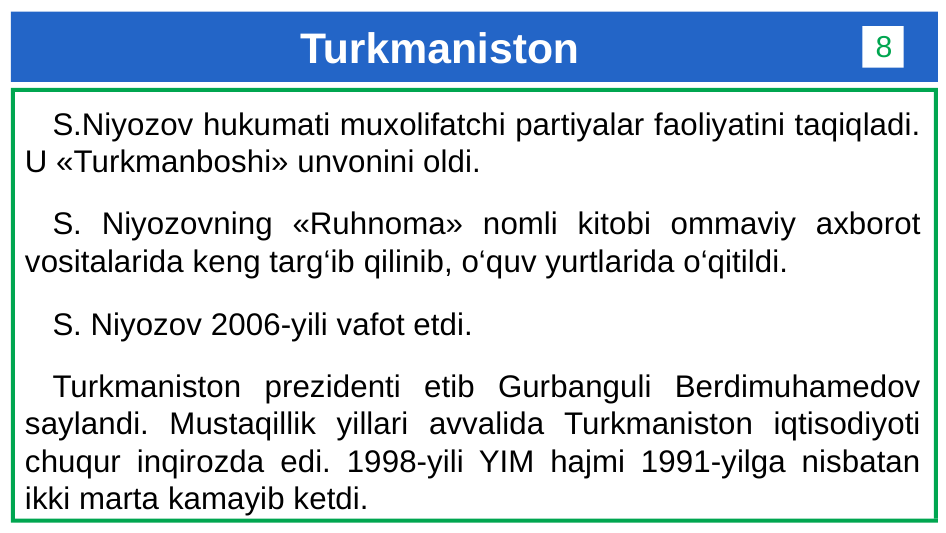

# Turkmaniston
8

S.Niyozov hukumati muxolifatchi partiyalar faoliyatini taqiqladi. U «Turkmanboshi» unvonini oldi.
S. Niyozovning «Ruhnoma» nomli kitobi ommaviy axborot vositalarida keng targ‘ib qilinib, o‘quv yurtlarida o‘qitildi.
S. Niyozov 2006-yili vafot etdi.
Turkmaniston prezidenti etib Gurbanguli Berdimuhamedov saylandi. Mustaqillik yillari avvalida Turkmaniston iqtisodiyoti chuqur inqirozda edi. 1998-yili YIM hajmi 1991-yilga nisbatan ikki marta kamayib ketdi.